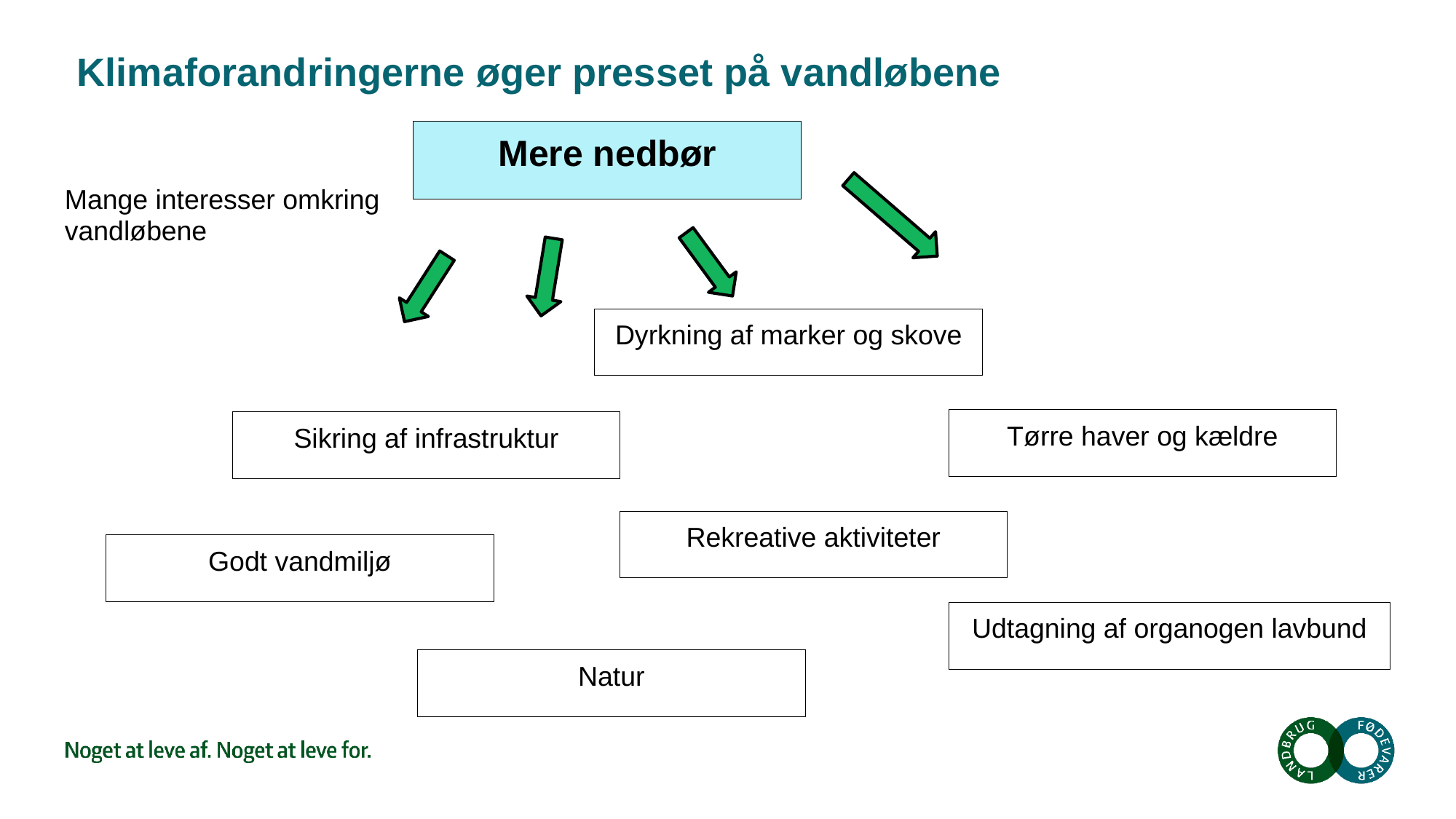

# Klimaforandringerne øger presset på vandløbene
Mere nedbør

Mange interesser omkring vandløbene

Dyrkning af marker og skove

Tørre haver og kældre

Sikring af infrastruktur

Rekreative aktiviteter

Godt vandmiljø

Udtagning af organogen lavbund

Natur